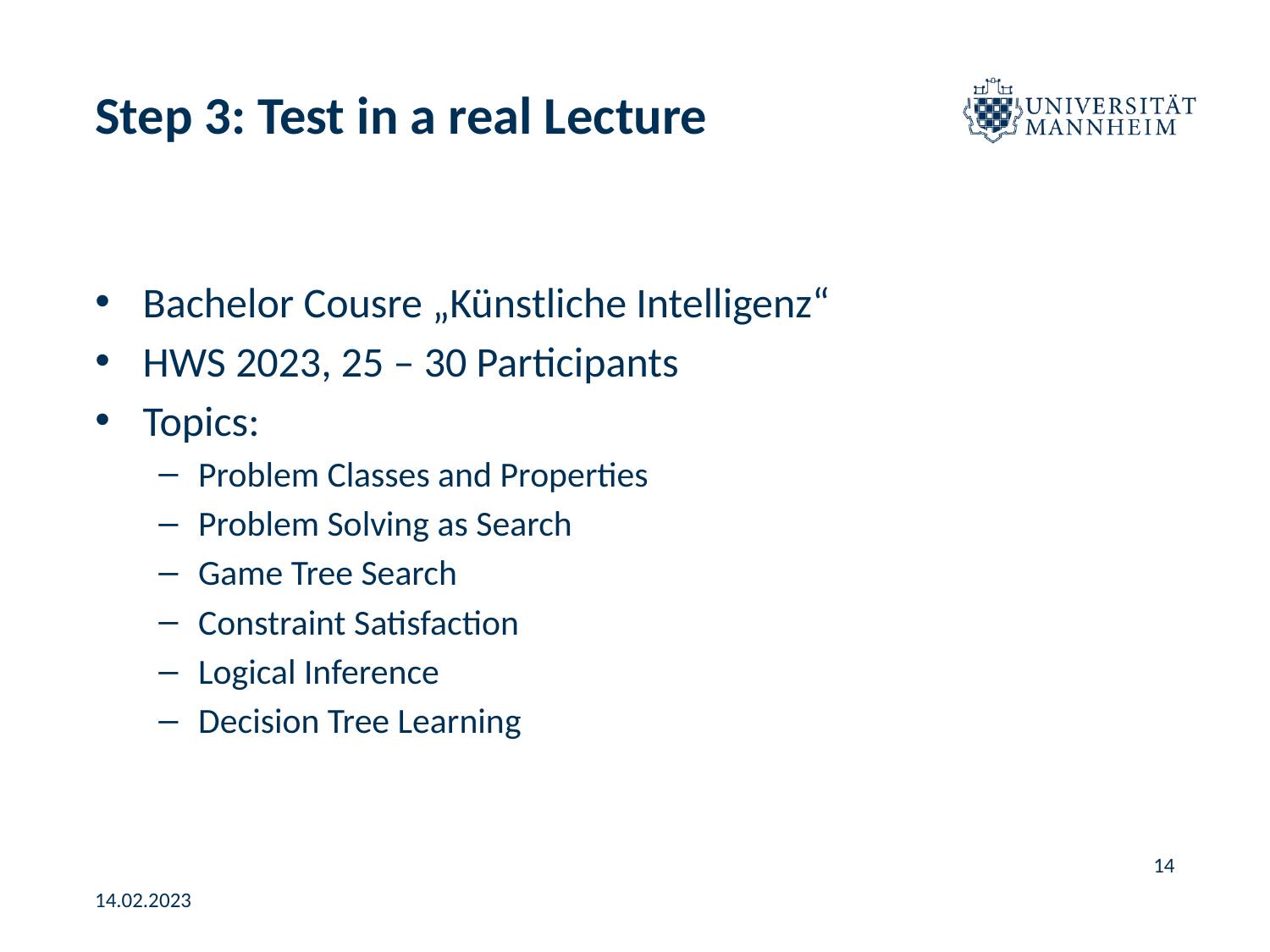

# Step 3: Test in a real Lecture
Bachelor Cousre „Künstliche Intelligenz“
HWS 2023, 25 – 30 Participants
Topics:
Problem Classes and Properties
Problem Solving as Search
Game Tree Search
Constraint Satisfaction
Logical Inference
Decision Tree Learning

14
14.02.2023